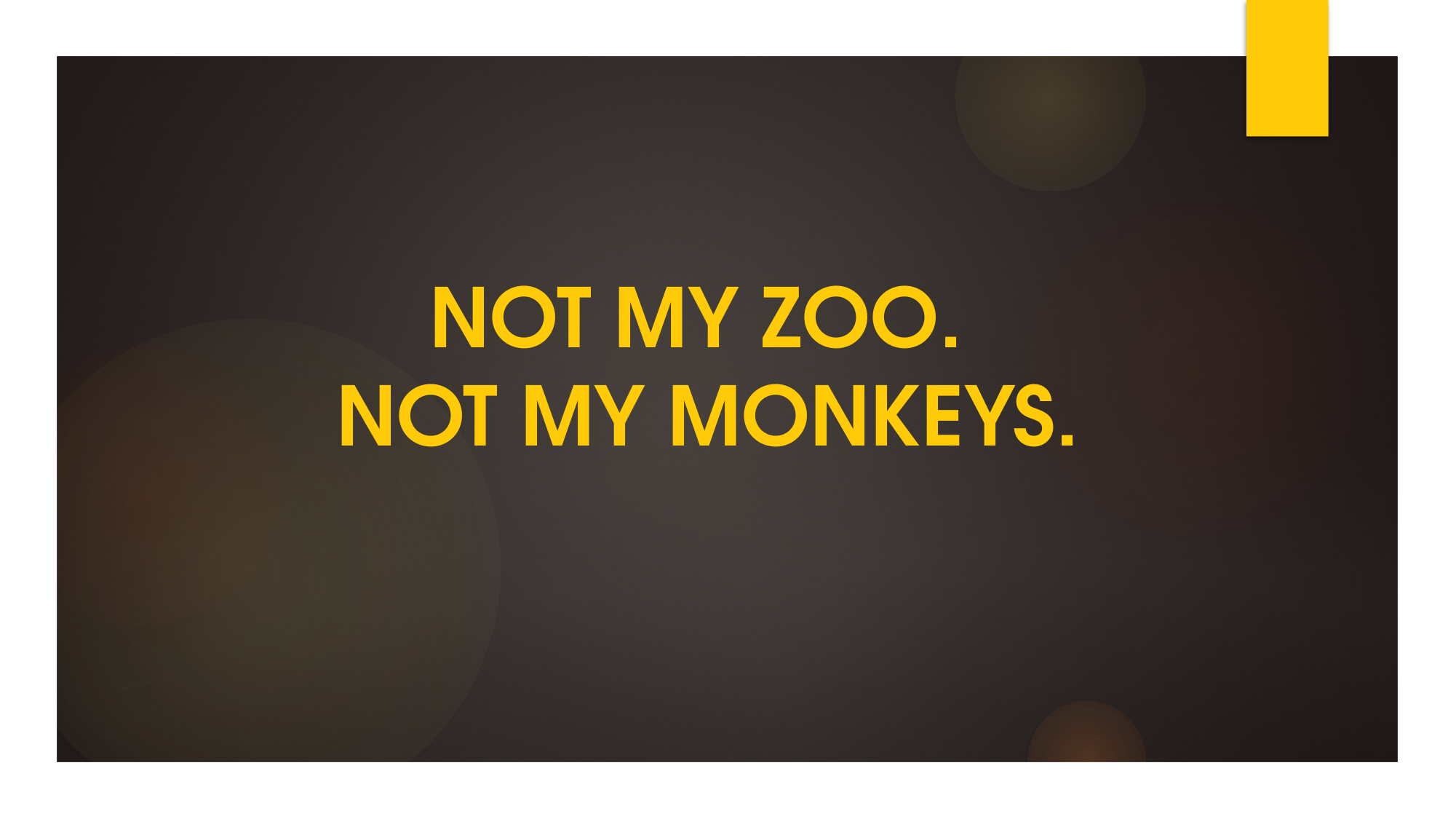

# NOT MY ZOO. NOT MY MONKEYS.